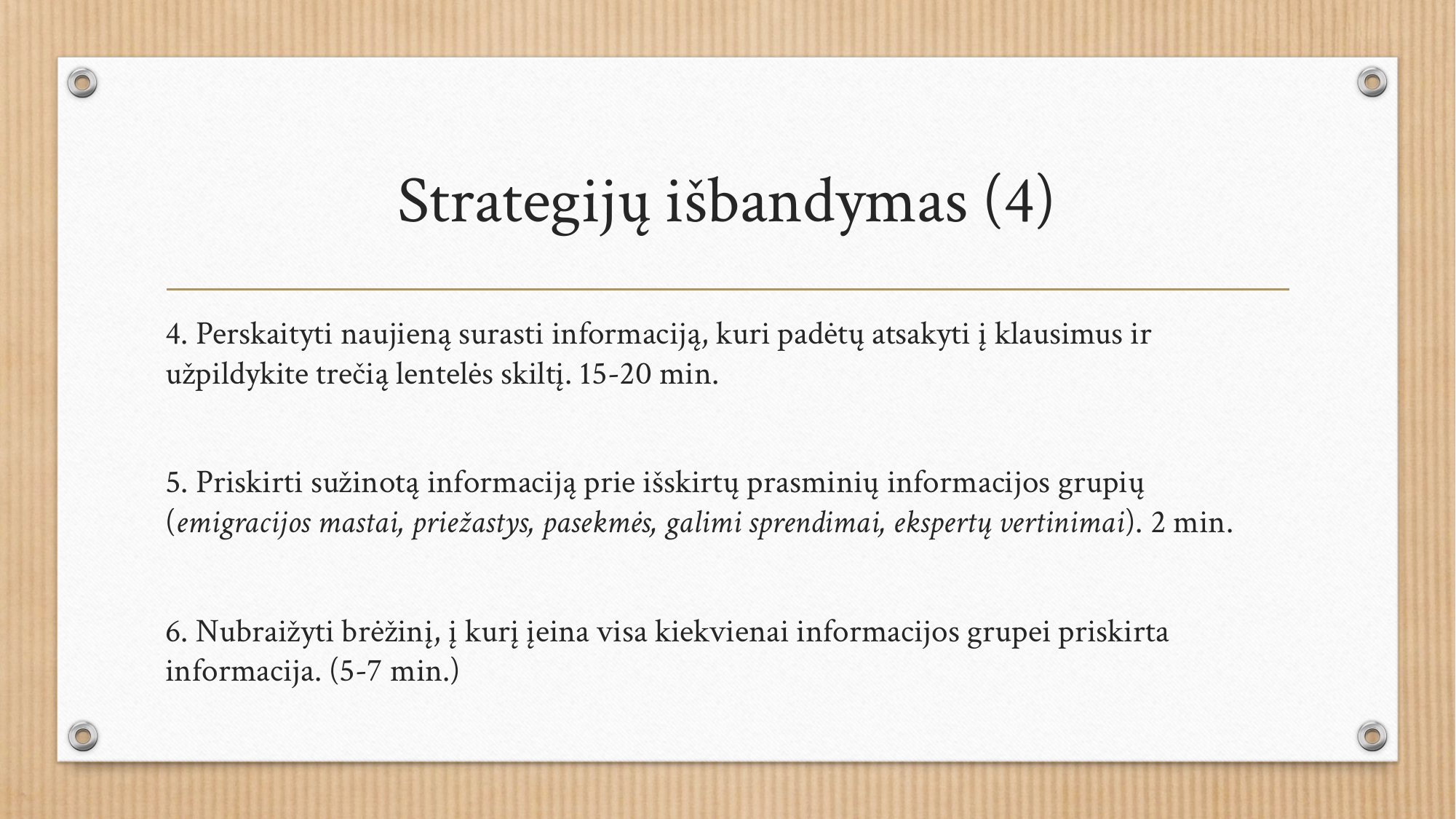

# Strategijų išbandymas (4)
4. Perskaityti naujieną surasti informaciją, kuri padėtų atsakyti į klausimus ir užpildykite trečią lentelės skiltį. 15-20 min.

5. Priskirti sužinotą informaciją prie išskirtų prasminių informacijos grupių (emigracijos mastai, priežastys, pasekmės, galimi sprendimai, ekspertų vertinimai). 2 min.

6. Nubraižyti brėžinį, į kurį įeina visa kiekvienai informacijos grupei priskirta informacija. (5-7 min.)